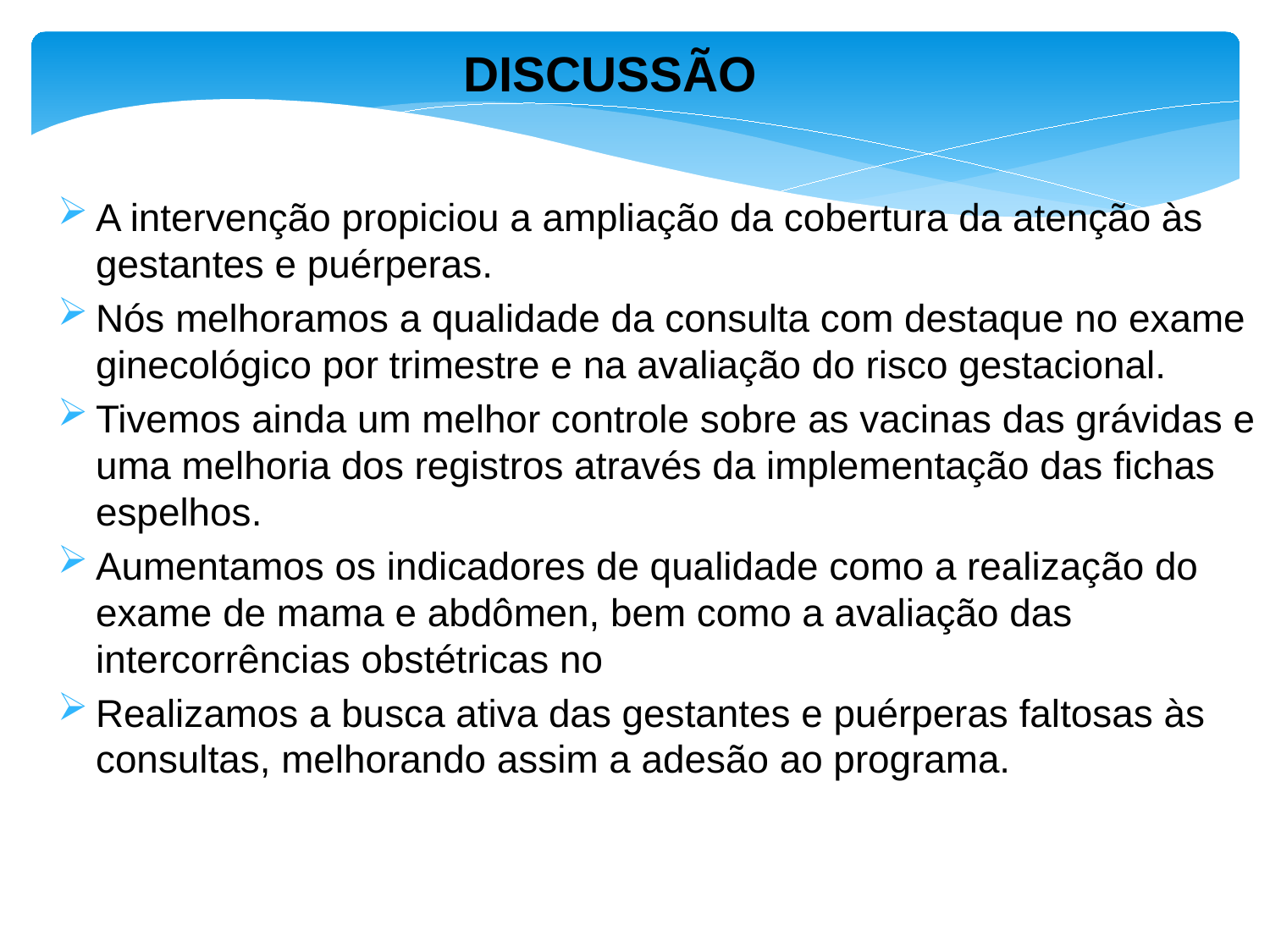

DISCUSSÃO
A intervenção propiciou a ampliação da cobertura da atenção às gestantes e puérperas.
Nós melhoramos a qualidade da consulta com destaque no exame ginecológico por trimestre e na avaliação do risco gestacional.
Tivemos ainda um melhor controle sobre as vacinas das grávidas e uma melhoria dos registros através da implementação das fichas espelhos.
Aumentamos os indicadores de qualidade como a realização do exame de mama e abdômen, bem como a avaliação das intercorrências obstétricas no
Realizamos a busca ativa das gestantes e puérperas faltosas às consultas, melhorando assim a adesão ao programa.